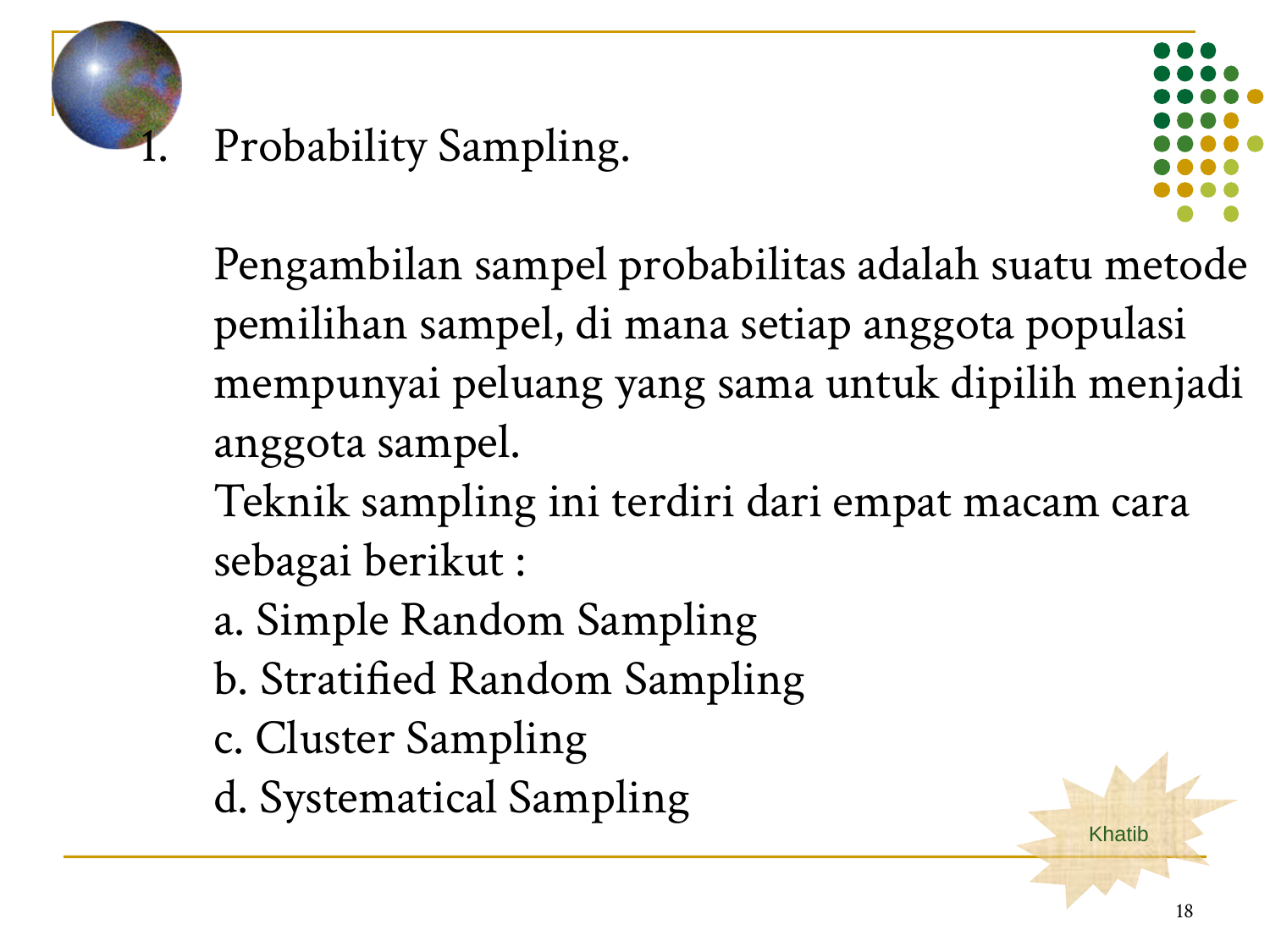

# Probability Sampling. Pengambilan sampel probabilitas adalah suatu metode pemilihan sampel, di mana setiap anggota populasi mempunyai peluang yang sama untuk dipilih menjadi anggota sampel. Teknik sampling ini terdiri dari empat macam cara sebagai berikut : a. Simple Random Sampling b. Stratified Random Sampling c. Cluster Sampling d. Systematical Sampling
18